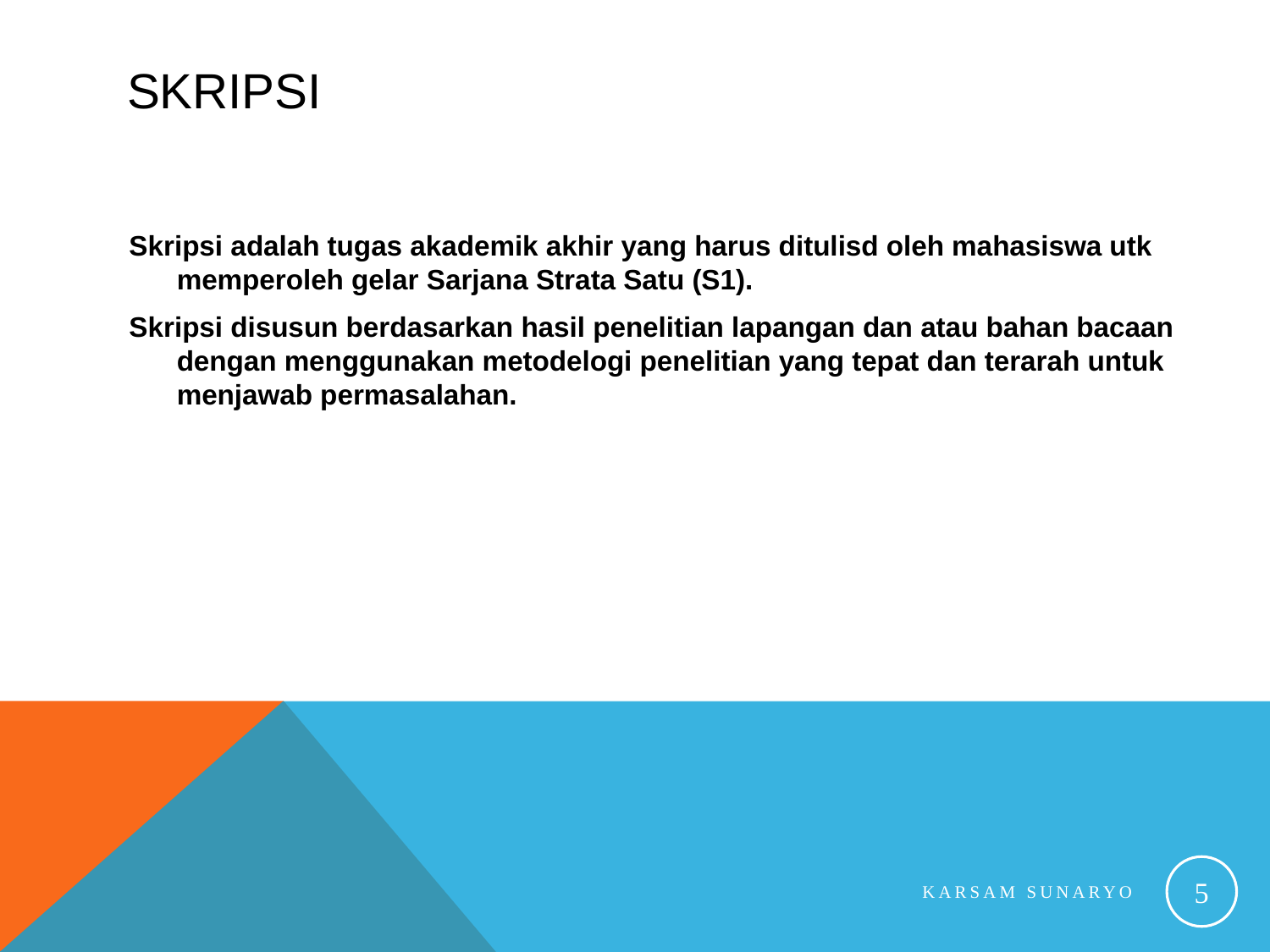

# Skripsi
Skripsi adalah tugas akademik akhir yang harus ditulisd oleh mahasiswa utk memperoleh gelar Sarjana Strata Satu (S1).
Skripsi disusun berdasarkan hasil penelitian lapangan dan atau bahan bacaan dengan menggunakan metodelogi penelitian yang tepat dan terarah untuk menjawab permasalahan.
5
Karsam Sunaryo